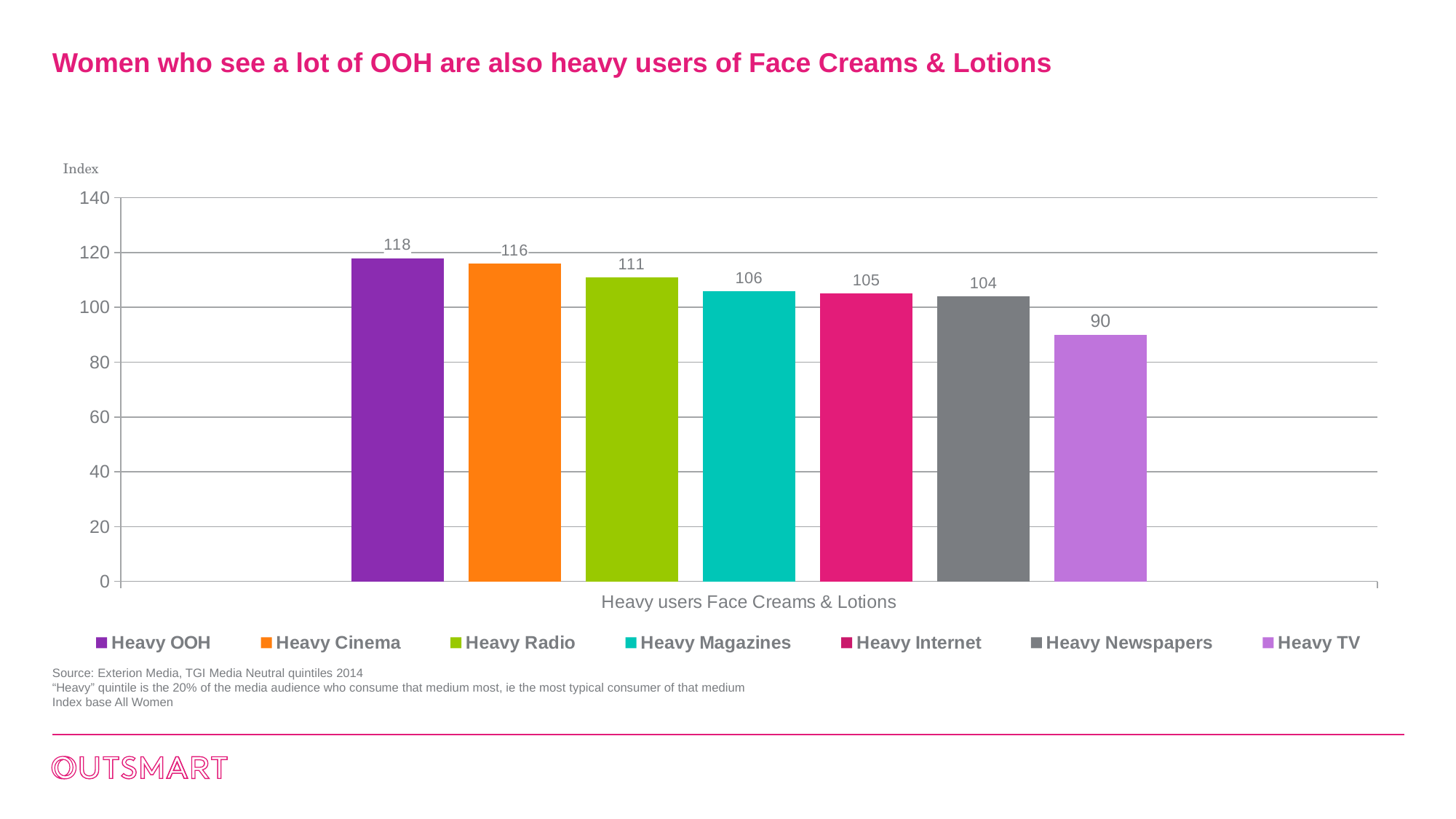

# Women who see a lot of OOH are also heavy users of Face Creams & Lotions
Index

### Chart

| Category | Heavy OOH | Heavy Cinema | Heavy Radio | Heavy Magazines | Heavy Internet | Heavy Newspapers | Heavy TV |
|---|---|---|---|---|---|---|---|
| Heavy users Face Creams & Lotions | 118.0 | 116.0 | 111.0 | 106.0 | 105.0 | 104.0 | 90.0 |
Source: Exterion Media, TGI Media Neutral quintiles 2014
“Heavy” quintile is the 20% of the media audience who consume that medium most, ie the most typical consumer of that medium
Index base All Women